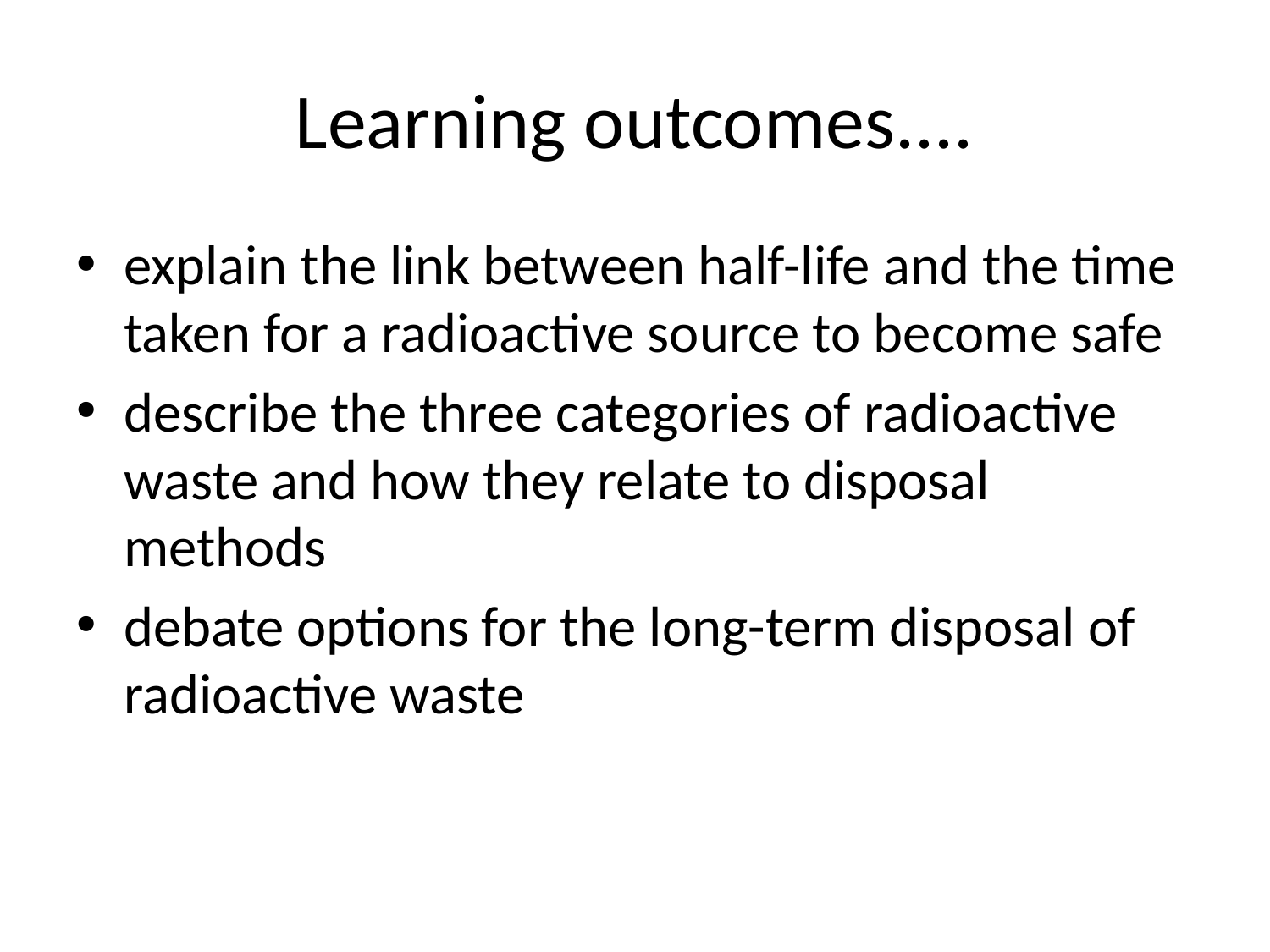

# Learning outcomes....
explain the link between half-life and the time taken for a radioactive source to become safe
describe the three categories of radioactive waste and how they relate to disposal methods
debate options for the long-term disposal of radioactive waste